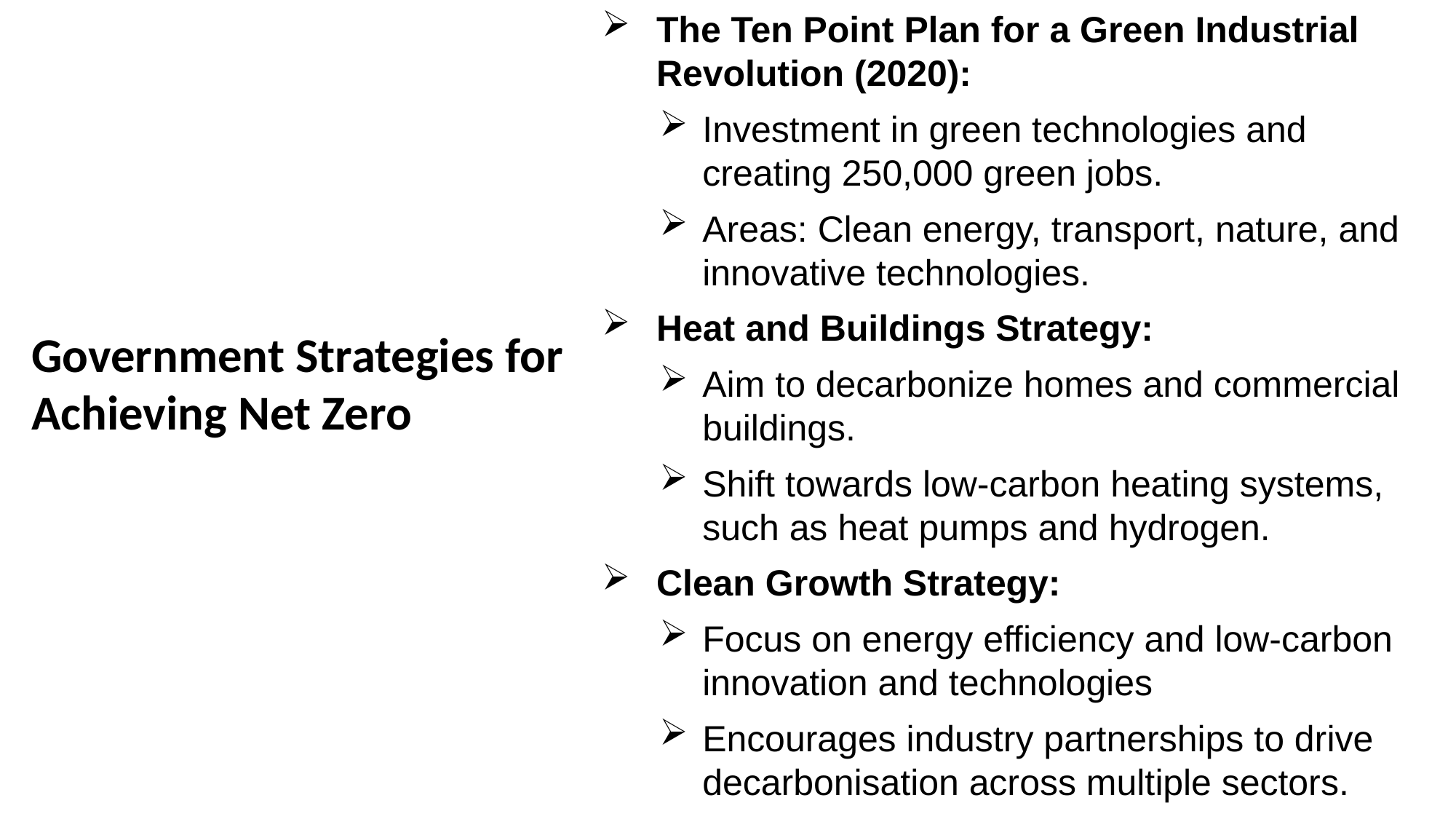

The Ten Point Plan for a Green Industrial Revolution (2020):
Investment in green technologies and creating 250,000 green jobs.
Areas: Clean energy, transport, nature, and innovative technologies.
Heat and Buildings Strategy:
Aim to decarbonize homes and commercial buildings.
Shift towards low-carbon heating systems, such as heat pumps and hydrogen.
Clean Growth Strategy:
Focus on energy efficiency and low-carbon innovation and technologies
Encourages industry partnerships to drive decarbonisation across multiple sectors.
Government Strategies for Achieving Net Zero